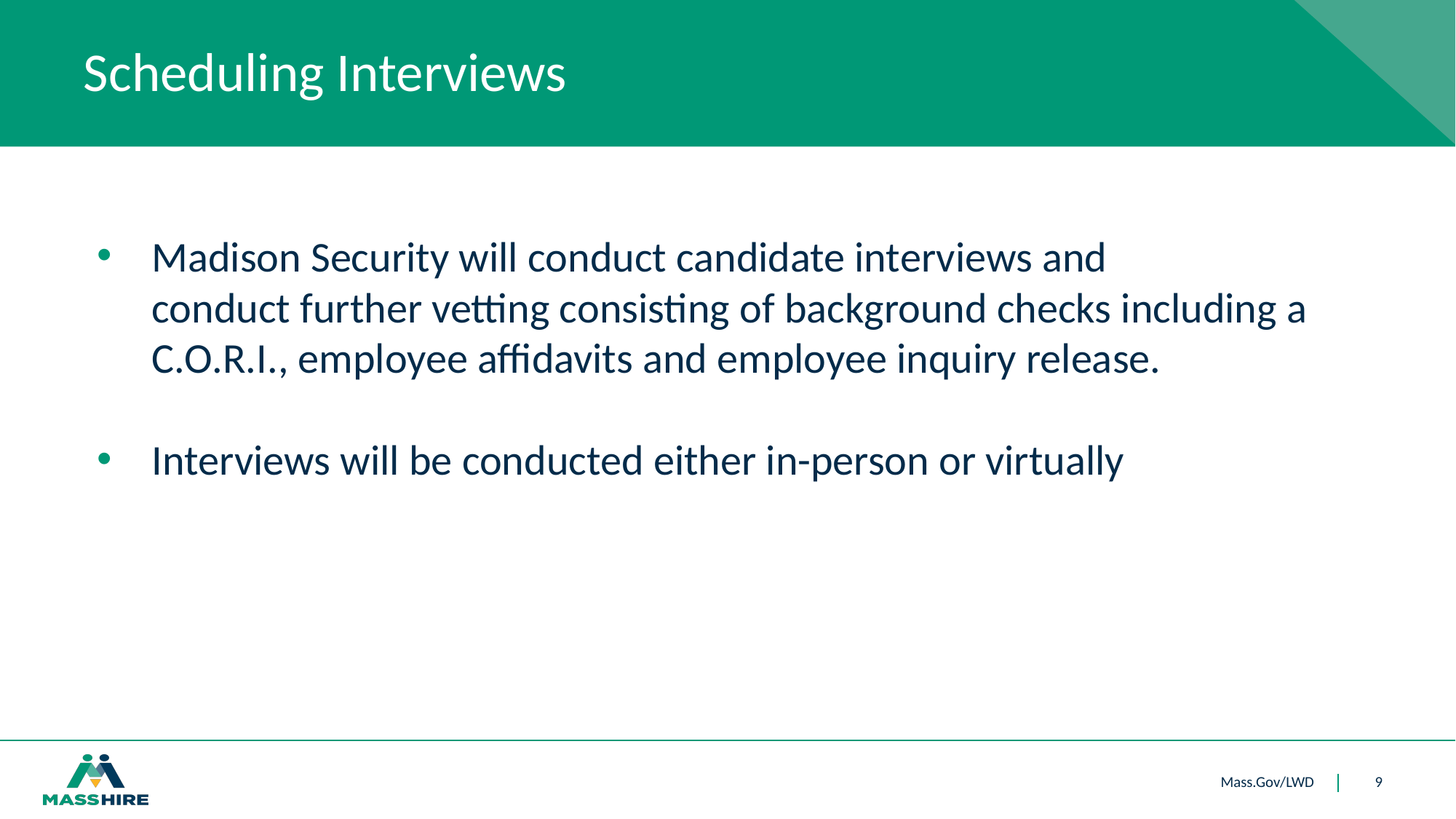

# Scheduling Interviews

Madison Security will conduct candidate interviews and conduct further vetting consisting of background checks including a C.O.R.I., employee affidavits and employee inquiry release.

Interviews will be conducted either in-person or virtually
9